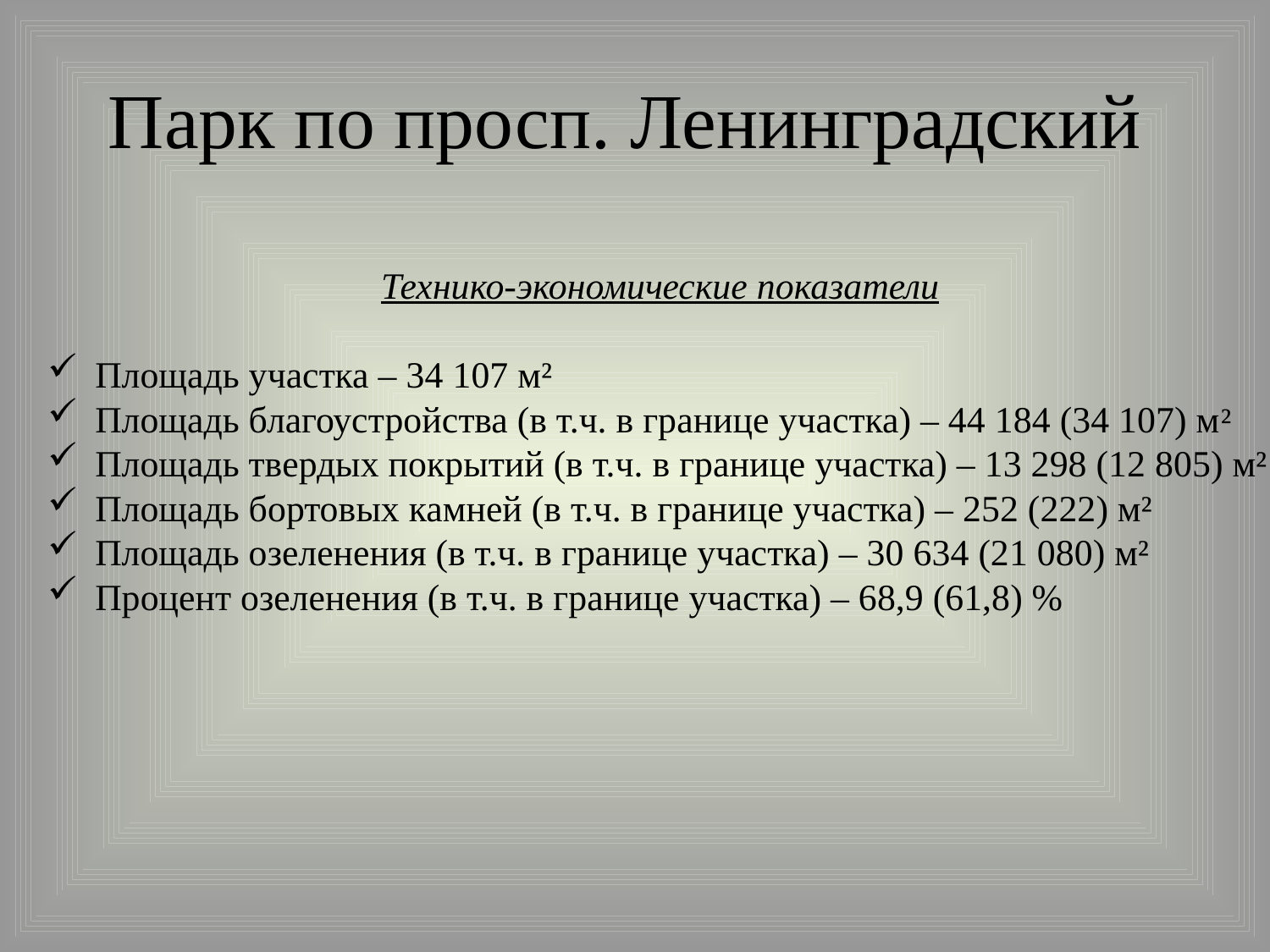

# Парк по просп. Ленинградский
Технико-экономические показатели

Площадь участка – 34 107 м²
Площадь благоустройства (в т.ч. в границе участка) – 44 184 (34 107) м²
Площадь твердых покрытий (в т.ч. в границе участка) – 13 298 (12 805) м²
Площадь бортовых камней (в т.ч. в границе участка) – 252 (222) м²
Площадь озеленения (в т.ч. в границе участка) – 30 634 (21 080) м²
Процент озеленения (в т.ч. в границе участка) – 68,9 (61,8) %